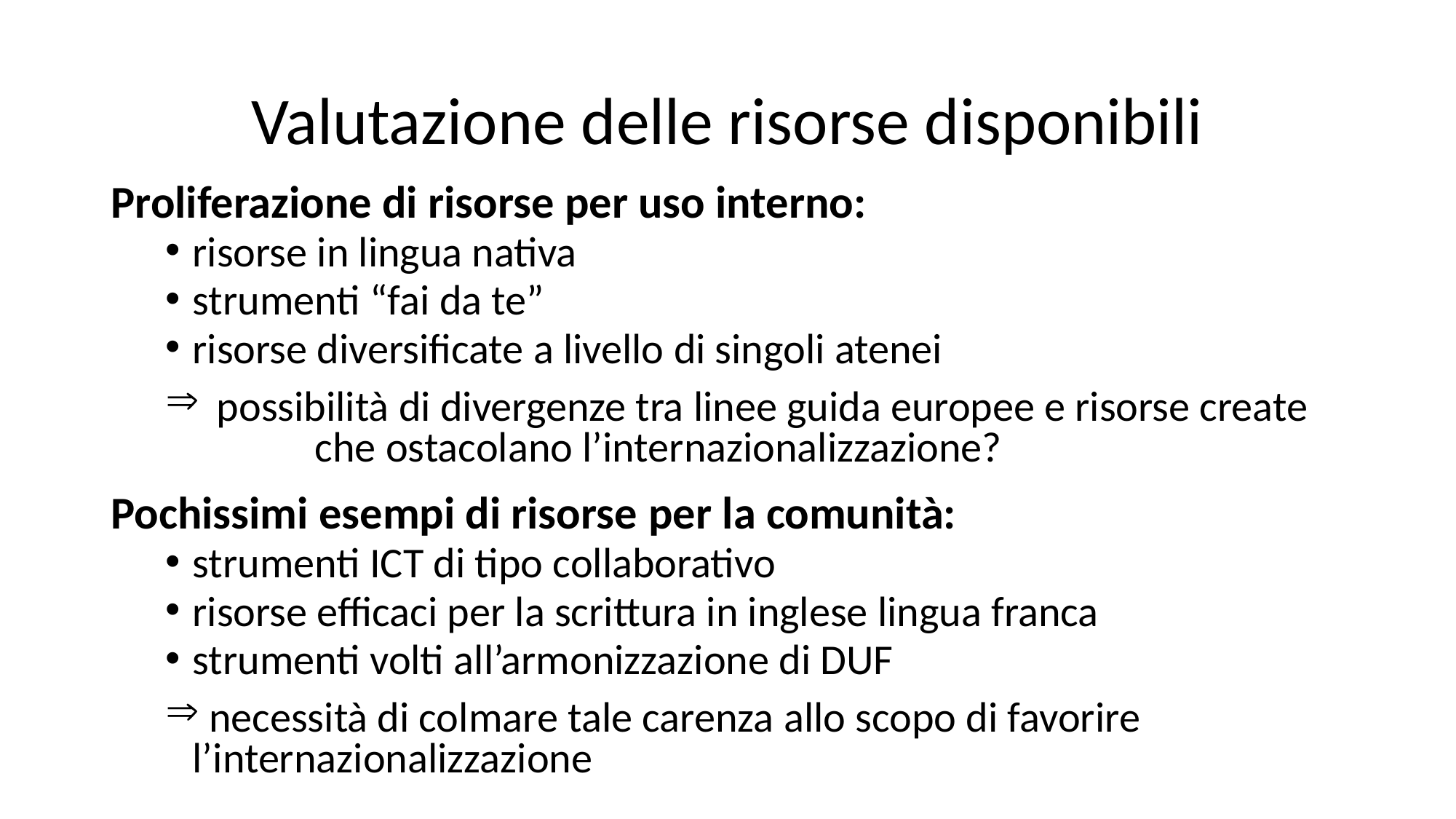

# Valutazione delle risorse disponibili
Proliferazione di risorse per uso interno:
risorse in lingua nativa
strumenti “fai da te”
risorse diversificate a livello di singoli atenei
 possibilità di divergenze tra linee guida europee e risorse create 	che ostacolano l’internazionalizzazione?
Pochissimi esempi di risorse per la comunità:
strumenti ICT di tipo collaborativo
risorse efficaci per la scrittura in inglese lingua franca
strumenti volti all’armonizzazione di DUF
 necessità di colmare tale carenza allo scopo di favorire 	l’internazionalizzazione